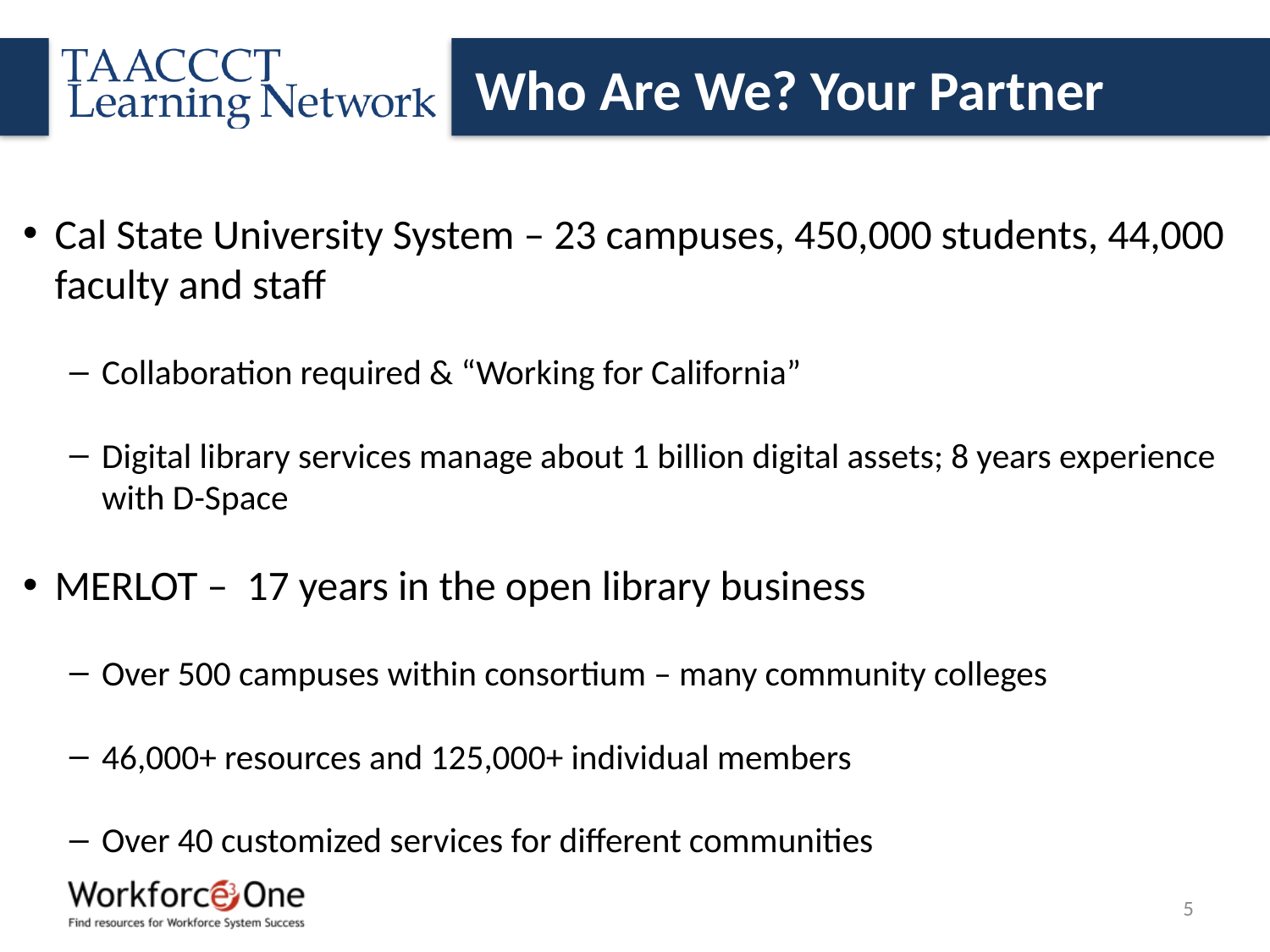

# Who Are We? Your Partner
Cal State University System – 23 campuses, 450,000 students, 44,000 faculty and staff
Collaboration required & “Working for California”
Digital library services manage about 1 billion digital assets; 8 years experience with D-Space
MERLOT –  17 years in the open library business
Over 500 campuses within consortium – many community colleges
46,000+ resources and 125,000+ individual members
Over 40 customized services for different communities

5